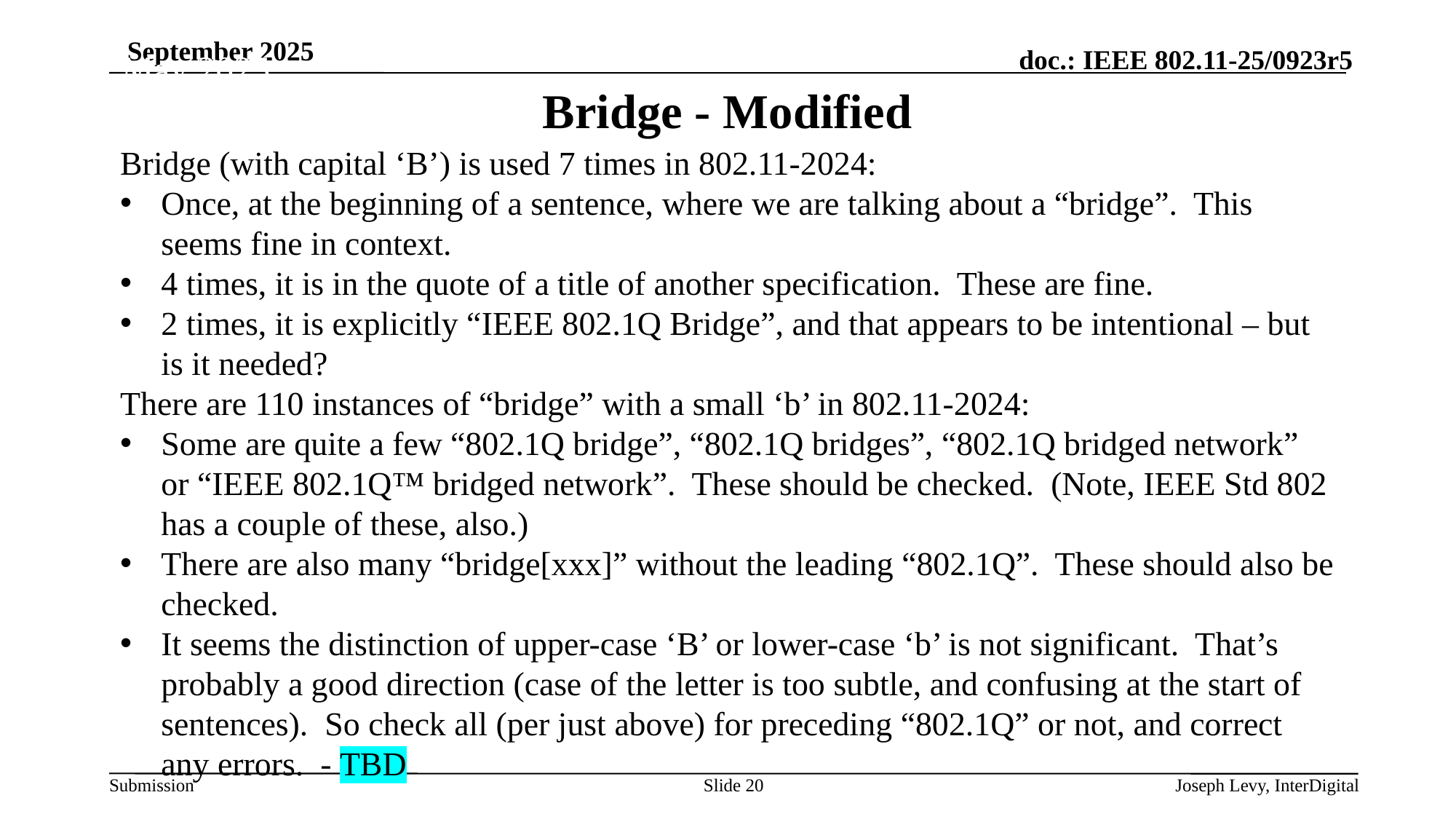

May 2025
# Bridge - Modified
Bridge (with capital ‘B’) is used 7 times in 802.11-2024:
Once, at the beginning of a sentence, where we are talking about a “bridge”.  This seems fine in context.
4 times, it is in the quote of a title of another specification.  These are fine.
2 times, it is explicitly “IEEE 802.1Q Bridge”, and that appears to be intentional – but is it needed?
There are 110 instances of “bridge” with a small ‘b’ in 802.11-2024:
Some are quite a few “802.1Q bridge”, “802.1Q bridges”, “802.1Q bridged network” or “IEEE 802.1Q™ bridged network”.  These should be checked.  (Note, IEEE Std 802 has a couple of these, also.)
There are also many “bridge[xxx]” without the leading “802.1Q”.  These should also be checked.
It seems the distinction of upper-case ‘B’ or lower-case ‘b’ is not significant.  That’s probably a good direction (case of the letter is too subtle, and confusing at the start of sentences).  So check all (per just above) for preceding “802.1Q” or not, and correct any errors.  - TBD

Slide 20
Joseph Levy, InterDigital